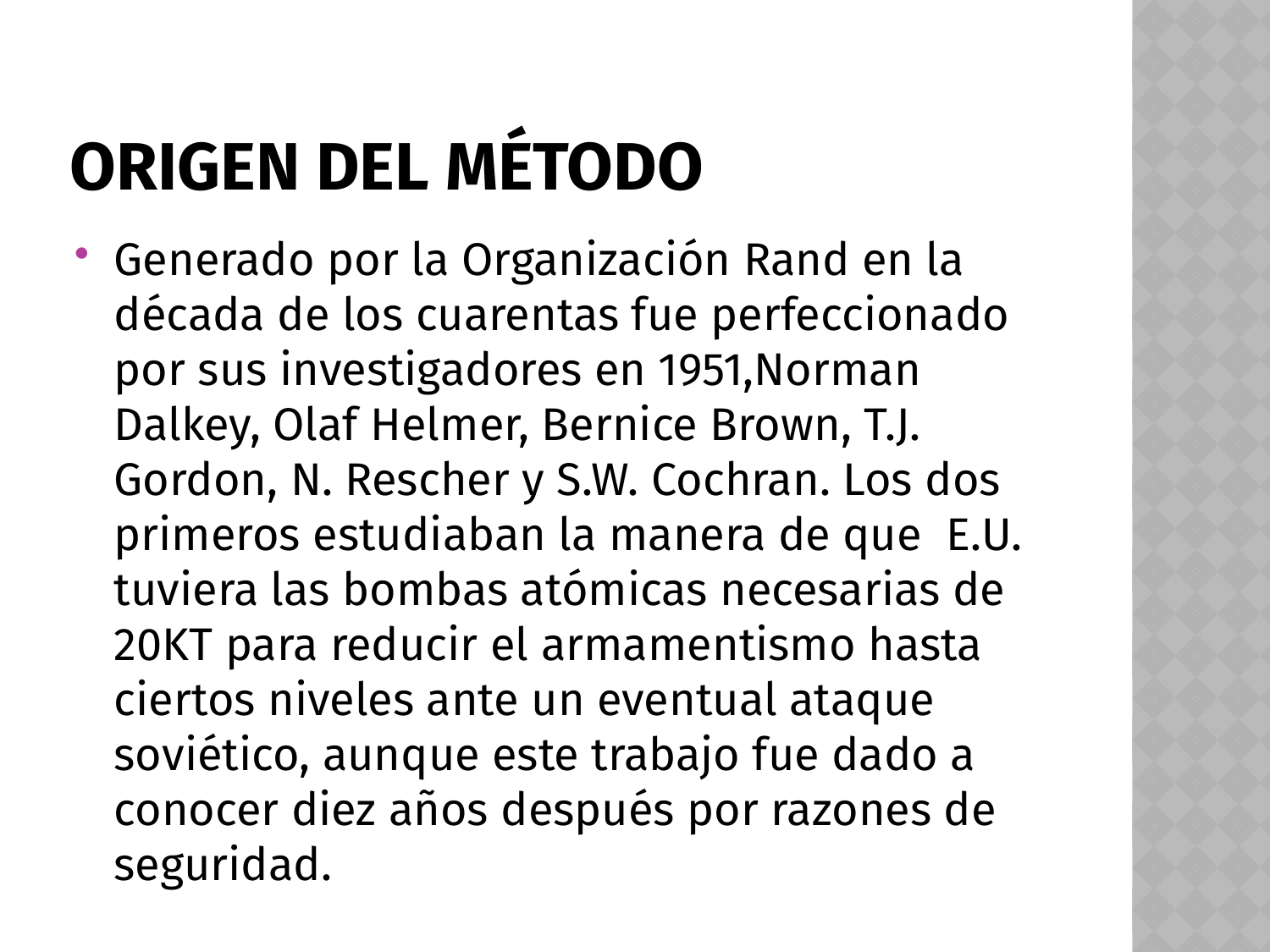

# ORIGEN DEL MÉTODO
Generado por la Organización Rand en la década de los cuarentas fue perfeccionado por sus investigadores en 1951,Norman Dalkey, Olaf Helmer, Bernice Brown, T.J. Gordon, N. Rescher y S.W. Cochran. Los dos primeros estudiaban la manera de que  E.U. tuviera las bombas atómicas necesarias de 20KT para reducir el armamentismo hasta ciertos niveles ante un eventual ataque soviético, aunque este trabajo fue dado a conocer diez años después por razones de seguridad.